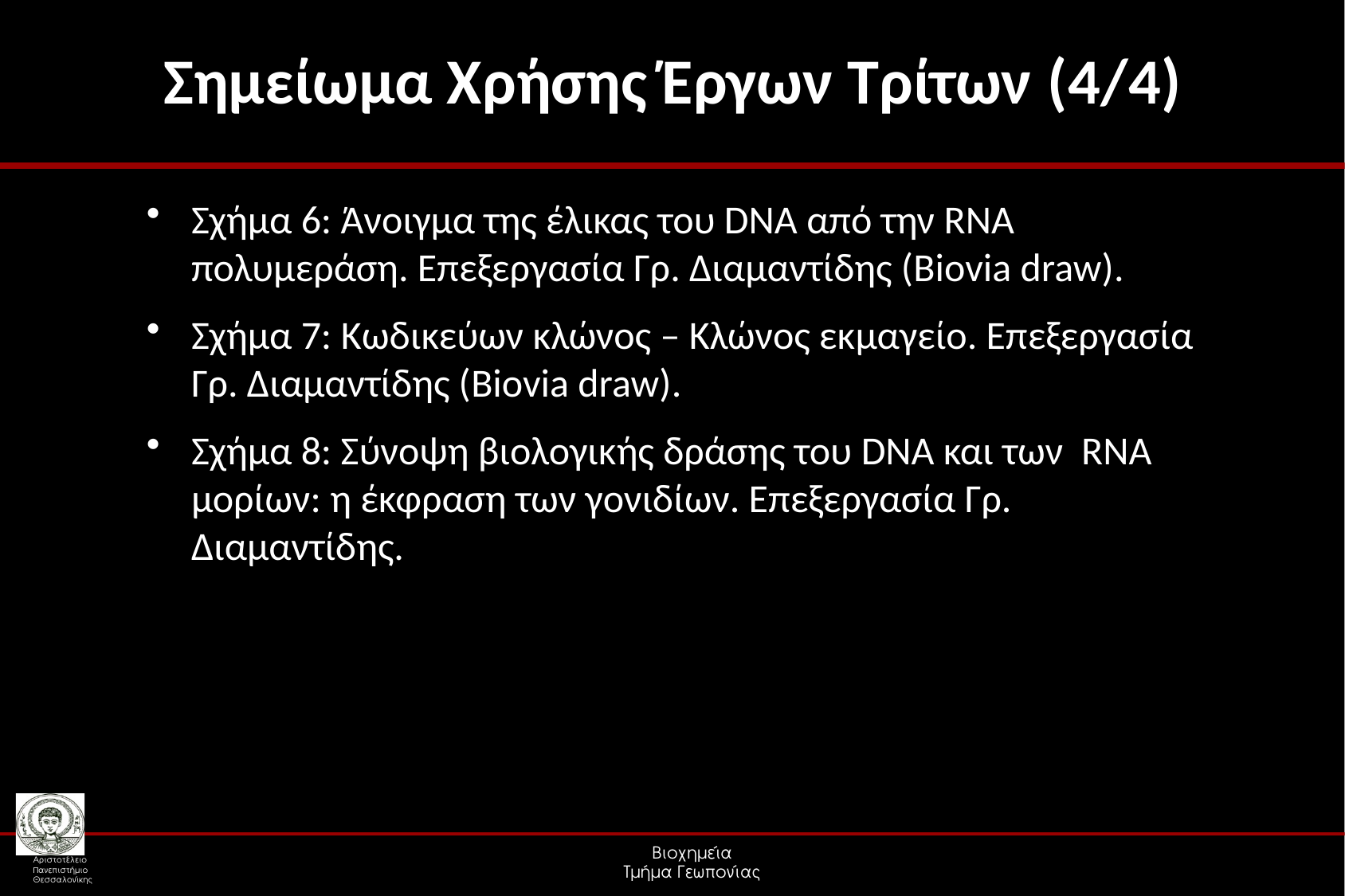

# Σημείωμα Χρήσης Έργων Τρίτων (4/4)
Σχήμα 6: Άνοιγμα της έλικας του DNA από την RNA πολυμεράση. Επεξεργασία Γρ. Διαμαντίδης (Biovia draw).
Σχήμα 7: Κωδικεύων κλώνος – Κλώνος εκμαγείο. Επεξεργασία Γρ. Διαμαντίδης (Biovia draw).
Σχήμα 8: Σύνοψη βιολογικής δράσης του DNA και των  RNA μορίων: η έκφραση των γονιδίων. Επεξεργασία Γρ. Διαμαντίδης.